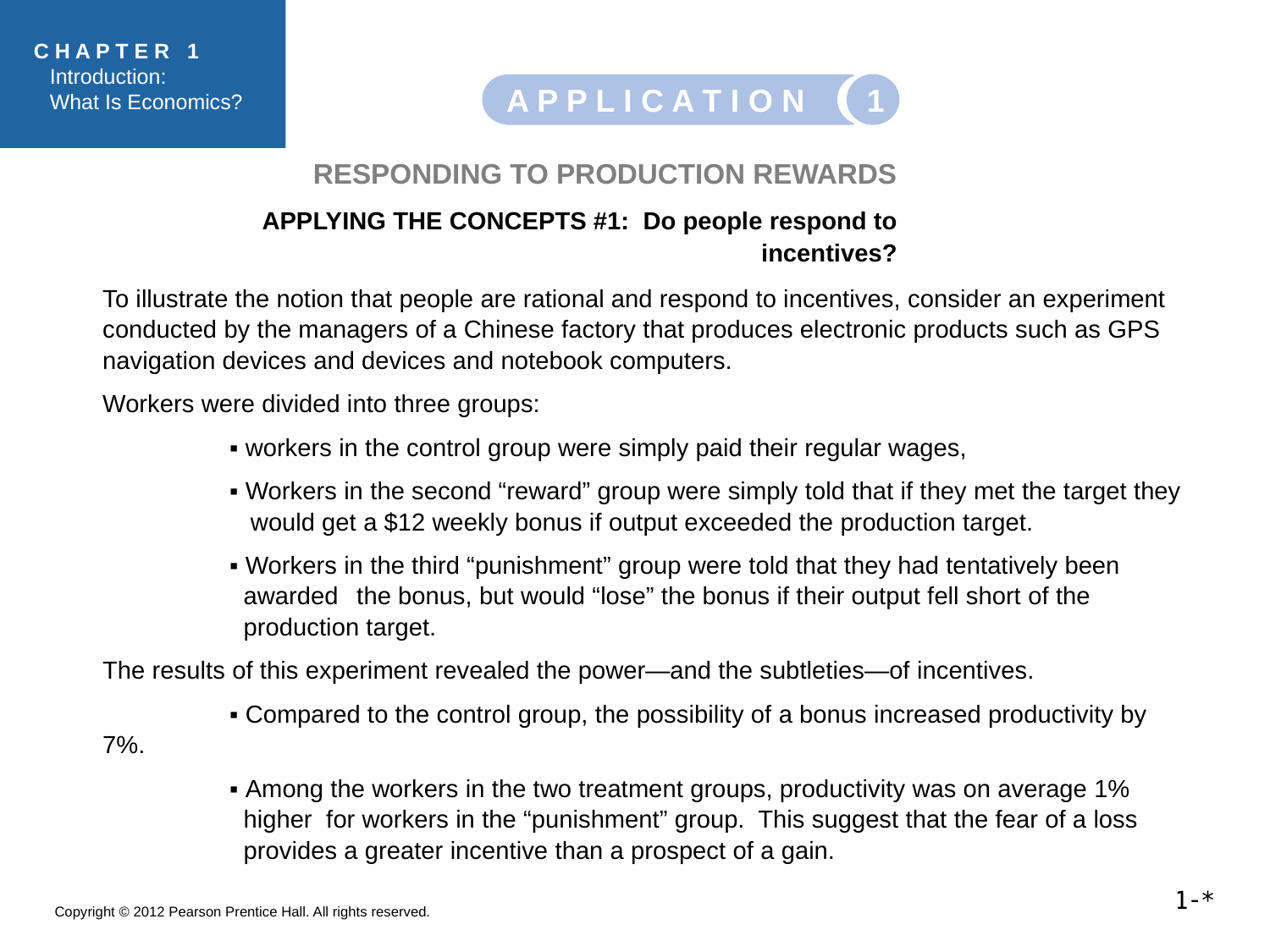

1

A P P L I C A T I O N
 RESPONDING TO PRODUCTION REWARDS
APPLYING THE CONCEPTS #1:  Do people respond to incentives?
To illustrate the notion that people are rational and respond to incentives, consider an experiment conducted by the managers of a Chinese factory that produces electronic products such as GPS navigation devices and devices and notebook computers.
Workers were divided into three groups:
	▪ workers in the control group were simply paid their regular wages,
	▪ Workers in the second “reward” group were simply told that if they met the target they 	   would get a $12 weekly bonus if output exceeded the production target.
	▪ Workers in the third “punishment” group were told that they had tentatively been 	  awarded 	the bonus, but would “lose” the bonus if their output fell short of the 	 	  production target.
The results of this experiment revealed the power—and the subtleties—of incentives.
	▪ Compared to the control group, the possibility of a bonus increased productivity by 7%.
  	▪ Among the workers in the two treatment groups, productivity was on average 1%
	  higher  for workers in the “punishment” group.  This suggest that the fear of a loss
	  provides a greater incentive than a prospect of a gain.